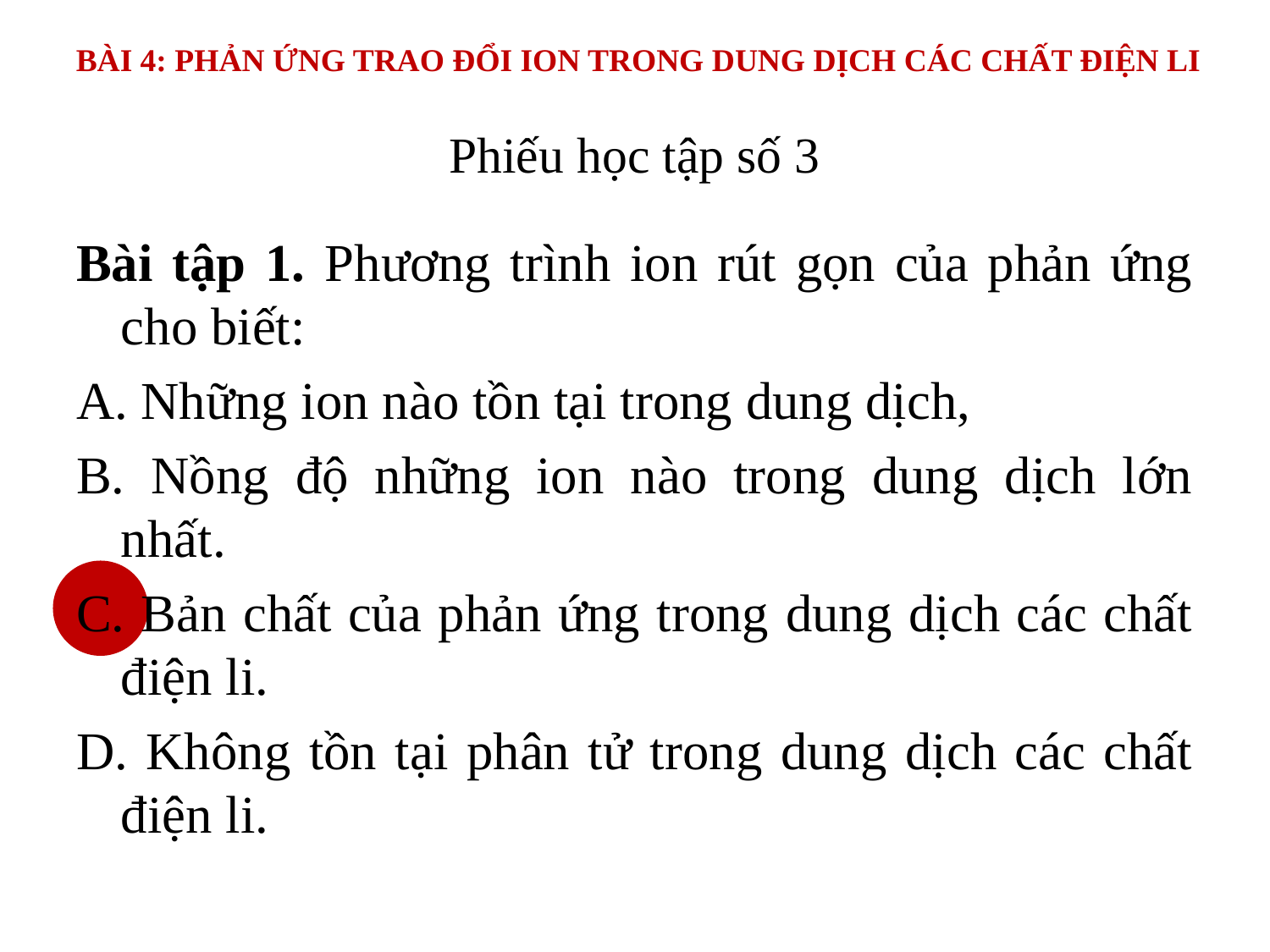

# Phiếu học tập số 3
Bài tập 1. Phương trình ion rút gọn của phản ứng cho biết:
A. Những ion nào tồn tại trong dung dịch,
B. Nồng độ những ion nào trong dung dịch lớn nhất.
C. Bản chất của phản ứng trong dung dịch các chất điện li.
D. Không tồn tại phân tử trong dung dịch các chất điện li.